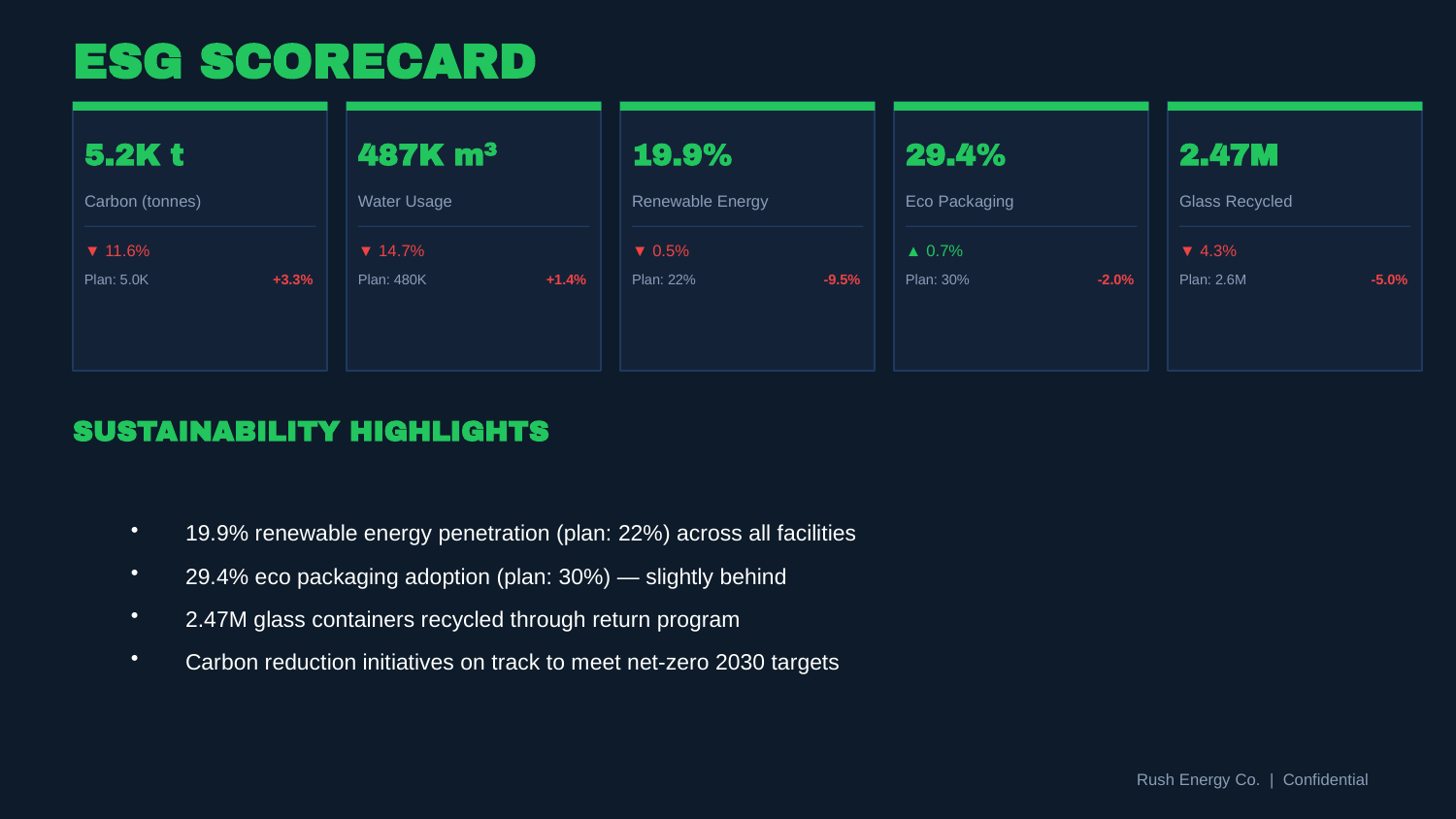

ESG SCORECARD

5.2K t
487K m³
19.9%
29.4%
2.47M
Carbon (tonnes)
Water Usage
Renewable Energy
Eco Packaging
Glass Recycled

▼ 11.6%
▼ 14.7%
▼ 0.5%
▲ 0.7%
▼ 4.3%
Plan: 5.0K
+3.3%
Plan: 480K
+1.4%
Plan: 22%
-9.5%
Plan: 30%
-2.0%
Plan: 2.6M
-5.0%
SUSTAINABILITY HIGHLIGHTS
19.9% renewable energy penetration (plan: 22%) across all facilities
29.4% eco packaging adoption (plan: 30%) — slightly behind
2.47M glass containers recycled through return program
Carbon reduction initiatives on track to meet net-zero 2030 targets
Rush Energy Co.  |  Confidential